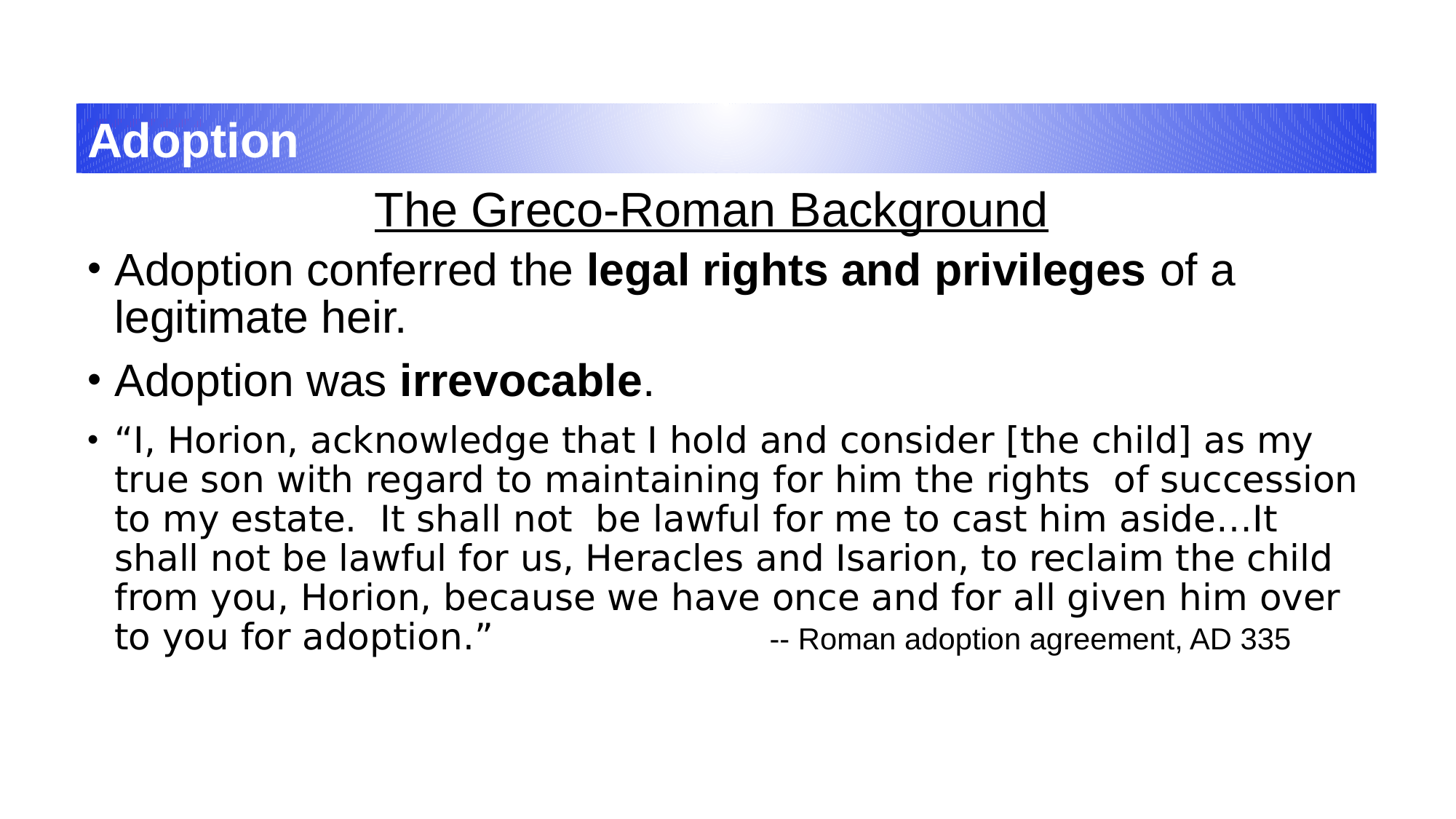

# Adoption
The Greco-Roman Background
Adoption conferred the legal rights and privileges of a legitimate heir.
Adoption was irrevocable.
“I, Horion, acknowledge that I hold and consider [the child] as my true son with regard to maintaining for him the rights  of succession to my estate.  It shall not  be lawful for me to cast him aside…It shall not be lawful for us, Heracles and Isarion, to reclaim the child from you, Horion, because we have once and for all given him over to you for adoption.”                		-- Roman adoption agreement, AD 335